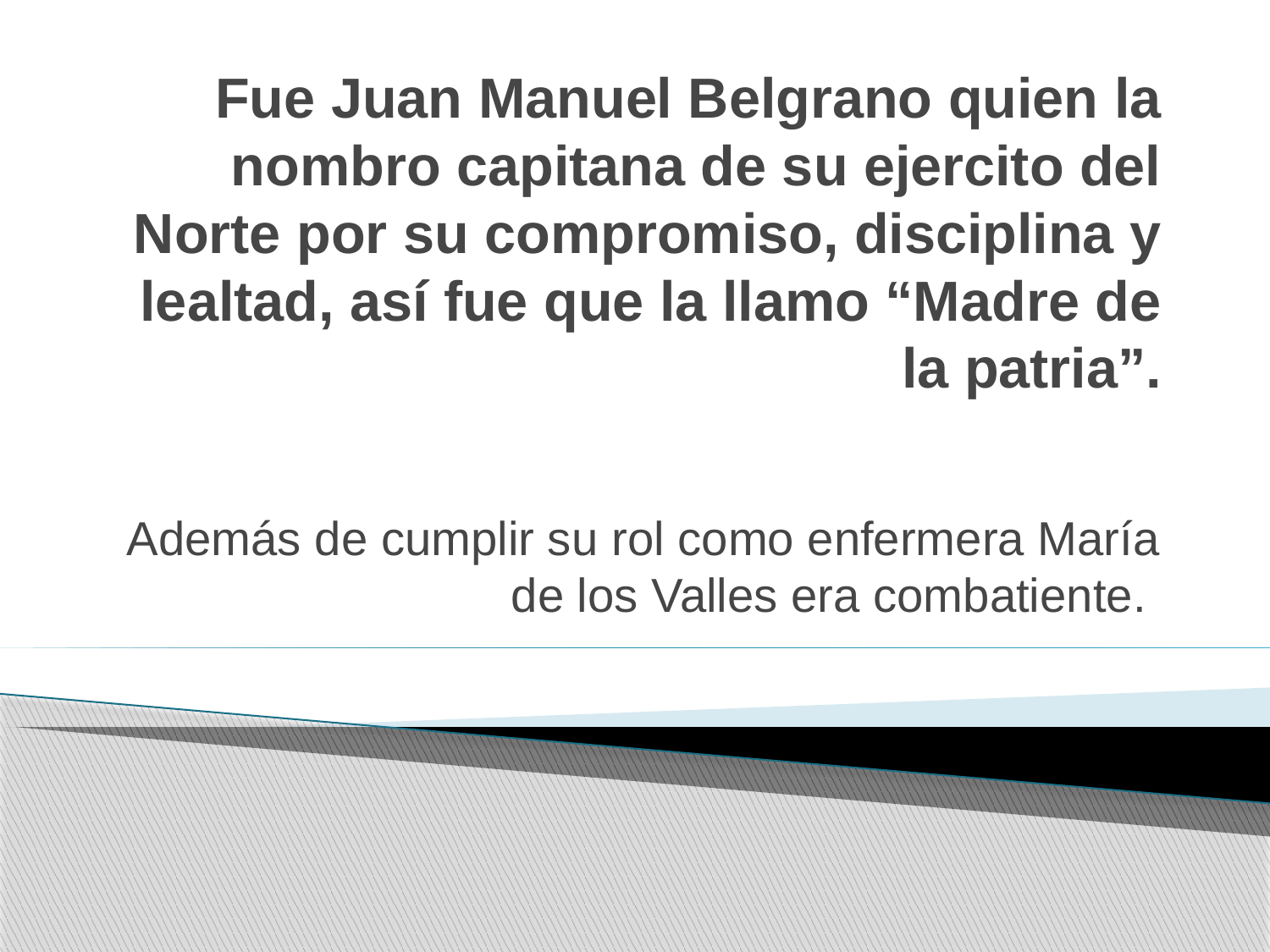

# Fue Juan Manuel Belgrano quien la nombro capitana de su ejercito del Norte por su compromiso, disciplina y lealtad, así fue que la llamo “Madre de la patria”.
Además de cumplir su rol como enfermera María de los Valles era combatiente.